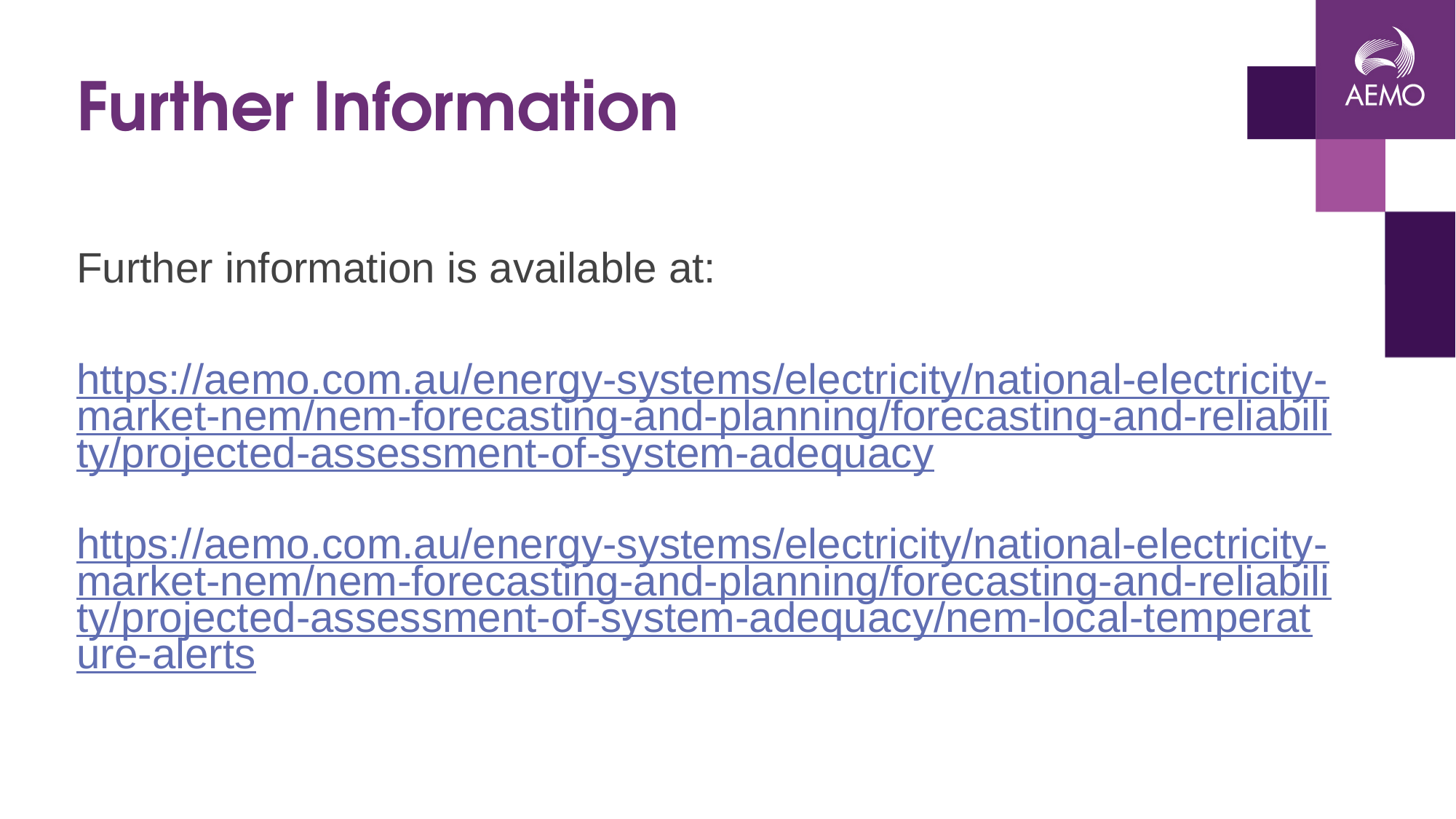

# Further Information
Further information is available at:
https://aemo.com.au/energy-systems/electricity/national-electricity-market-nem/nem-forecasting-and-planning/forecasting-and-reliability/projected-assessment-of-system-adequacy
https://aemo.com.au/energy-systems/electricity/national-electricity-market-nem/nem-forecasting-and-planning/forecasting-and-reliability/projected-assessment-of-system-adequacy/nem-local-temperature-alerts